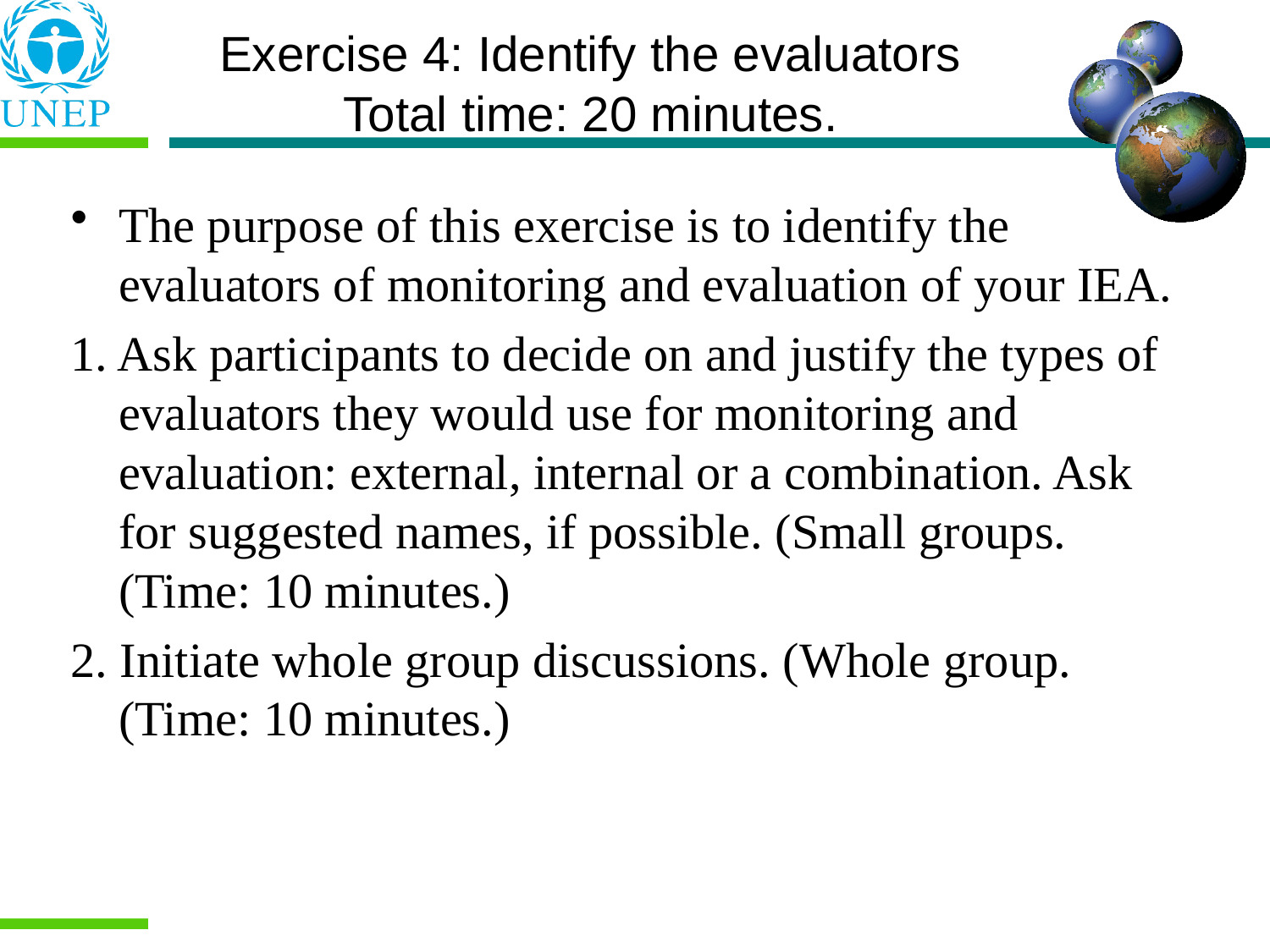

Exercise 4: Identify the evaluators
Total time: 20 minutes.
The purpose of this exercise is to identify the evaluators of monitoring and evaluation of your IEA.
1. Ask participants to decide on and justify the types of evaluators they would use for monitoring and evaluation: external, internal or a combination. Ask for suggested names, if possible. (Small groups. (Time: 10 minutes.)
2. Initiate whole group discussions. (Whole group. (Time: 10 minutes.)